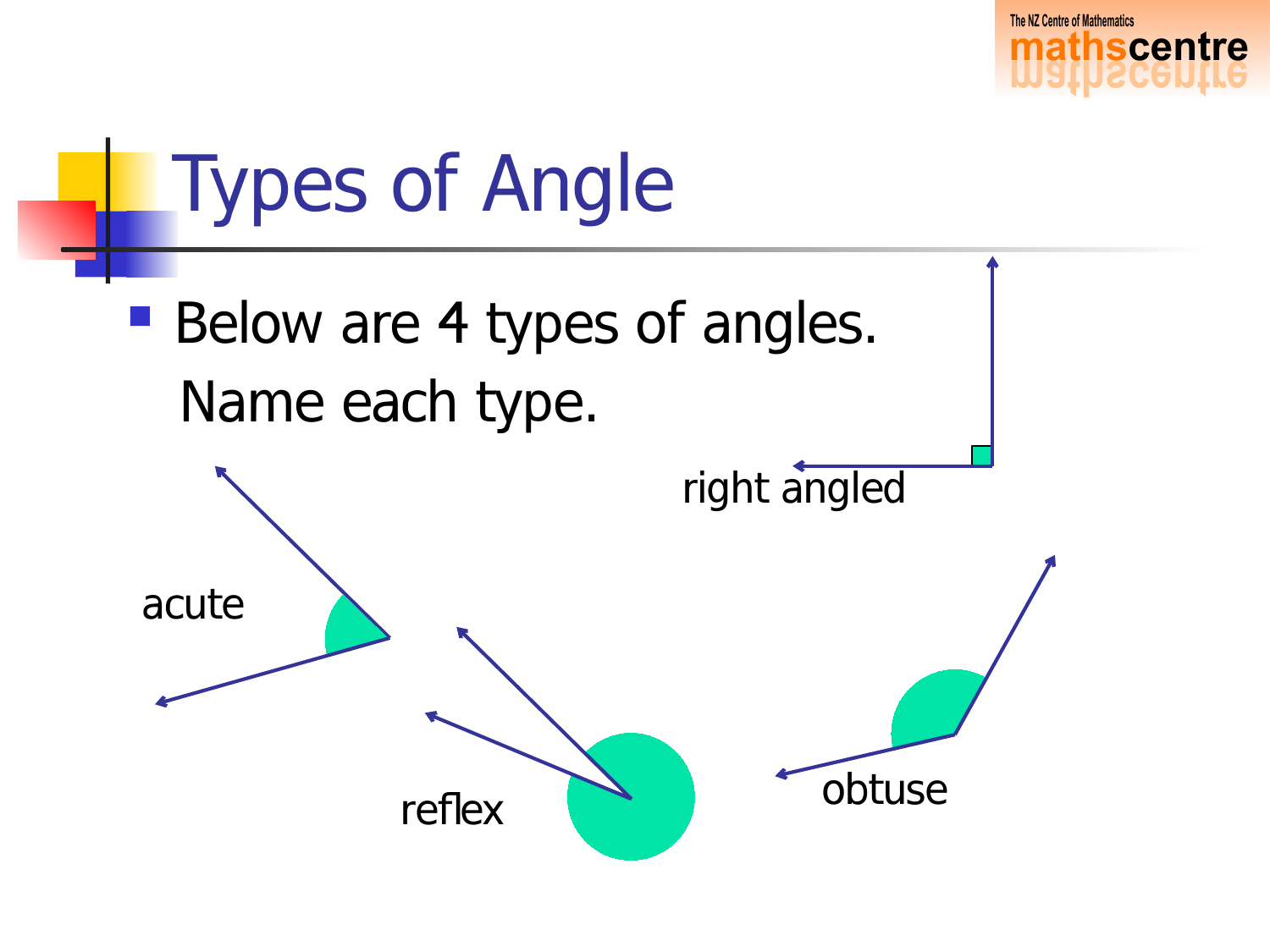

# Types of Angle
Below are 4 types of angles.
   Name each type.

right angled
acute

obtuse
reflex